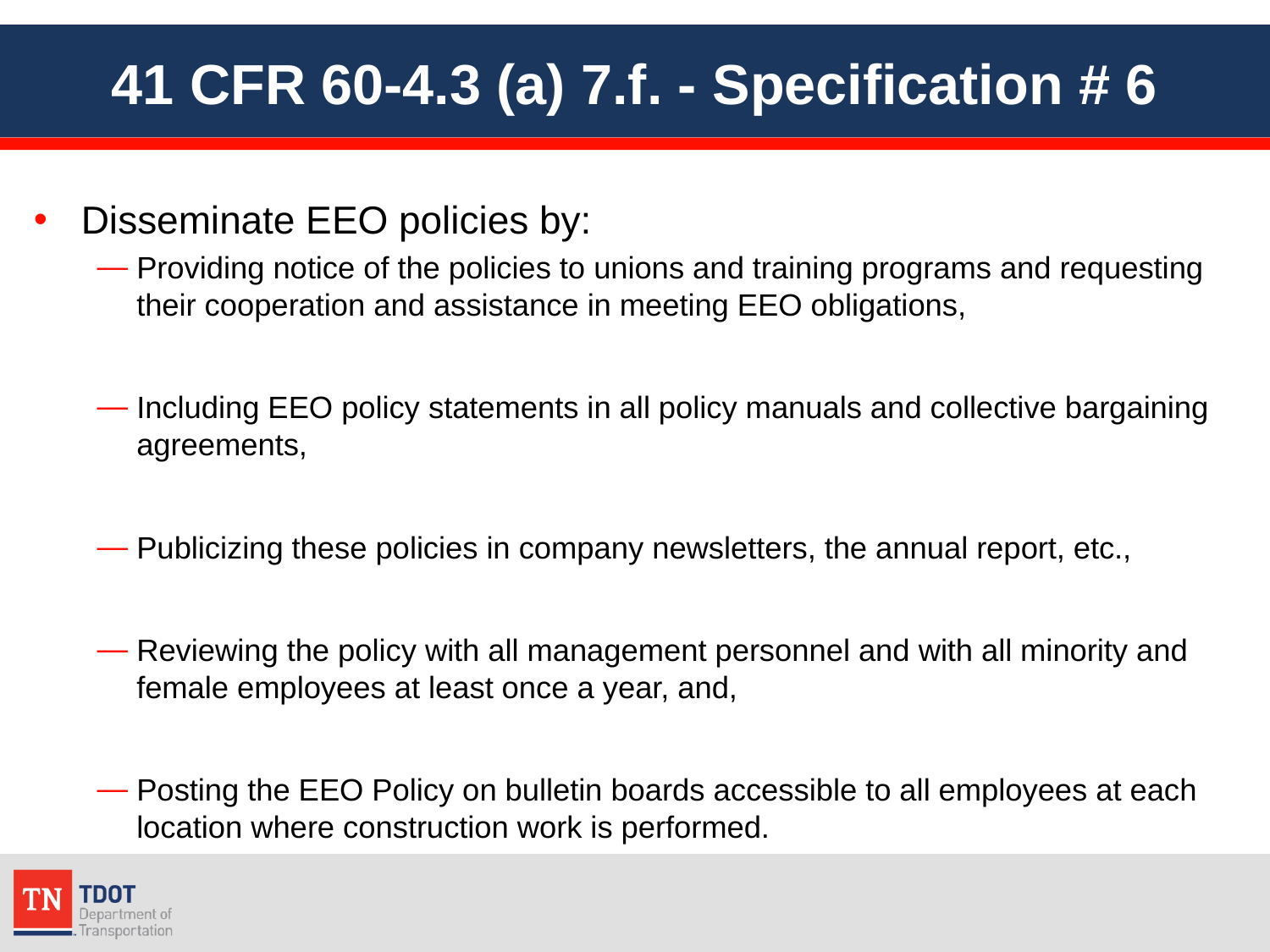

# 41 CFR 60-4.3 (a) 7.f. - Specification # 6
Disseminate EEO policies by:
Providing notice of the policies to unions and training programs and requesting their cooperation and assistance in meeting EEO obligations,

Including EEO policy statements in all policy manuals and collective bargaining agreements,

Publicizing these policies in company newsletters, the annual report, etc.,

Reviewing the policy with all management personnel and with all minority and female employees at least once a year, and,

Posting the EEO Policy on bulletin boards accessible to all employees at each location where construction work is performed.